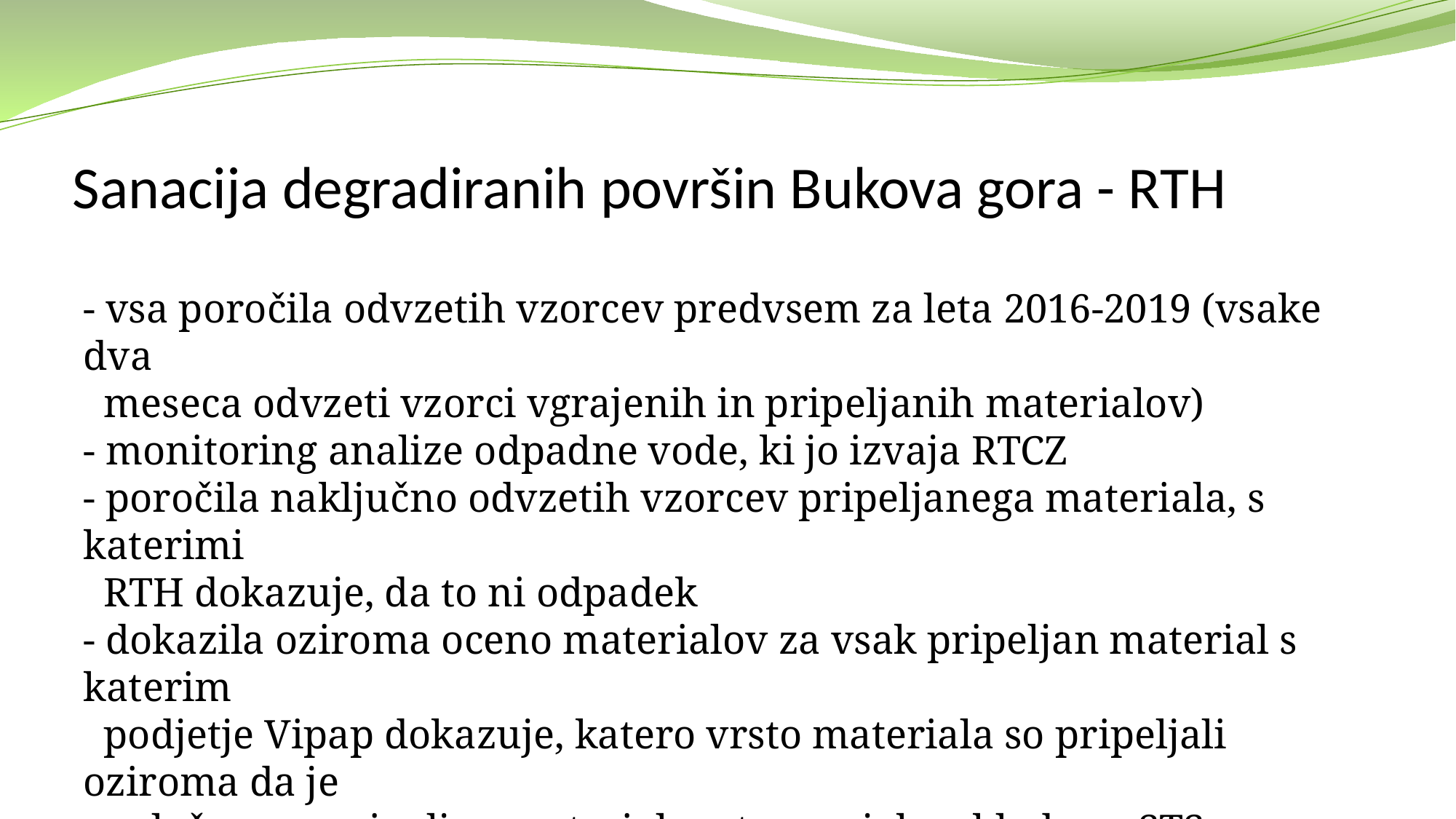

# Sanacija degradiranih površin Bukova gora - RTH

- vsa poročila odvzetih vzorcev predvsem za leta 2016-2019 (vsake dva
  meseca odvzeti vzorci vgrajenih in pripeljanih materialov)
- monitoring analize odpadne vode, ki jo izvaja RTCZ
- poročila naključno odvzetih vzorcev pripeljanega materiala, s katerimi
  RTH dokazuje, da to ni odpadek
- dokazila oziroma oceno materialov za vsak pripeljan material s katerim
  podjetje Vipap dokazuje, katero vrsto materiala so pripeljali oziroma da je
  naložen oz. pripeljan material na tovornjaku skladen s STS.